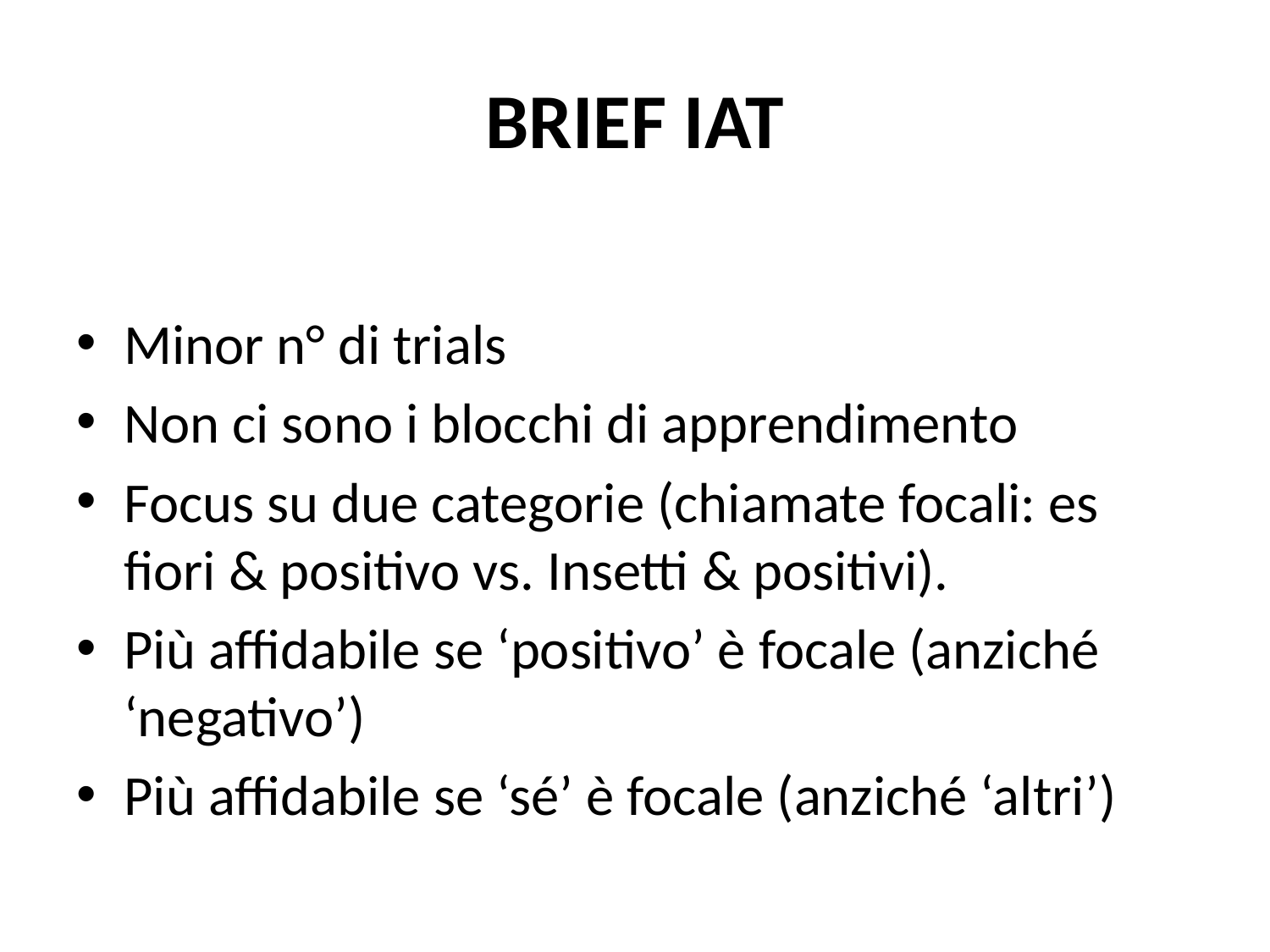

# BRIEF IAT

Minor n° di trials
Non ci sono i blocchi di apprendimento
Focus su due categorie (chiamate focali: es fiori & positivo vs. Insetti & positivi).
Più affidabile se ‘positivo’ è focale (anziché ‘negativo’)
Più affidabile se ‘sé’ è focale (anziché ‘altri’)